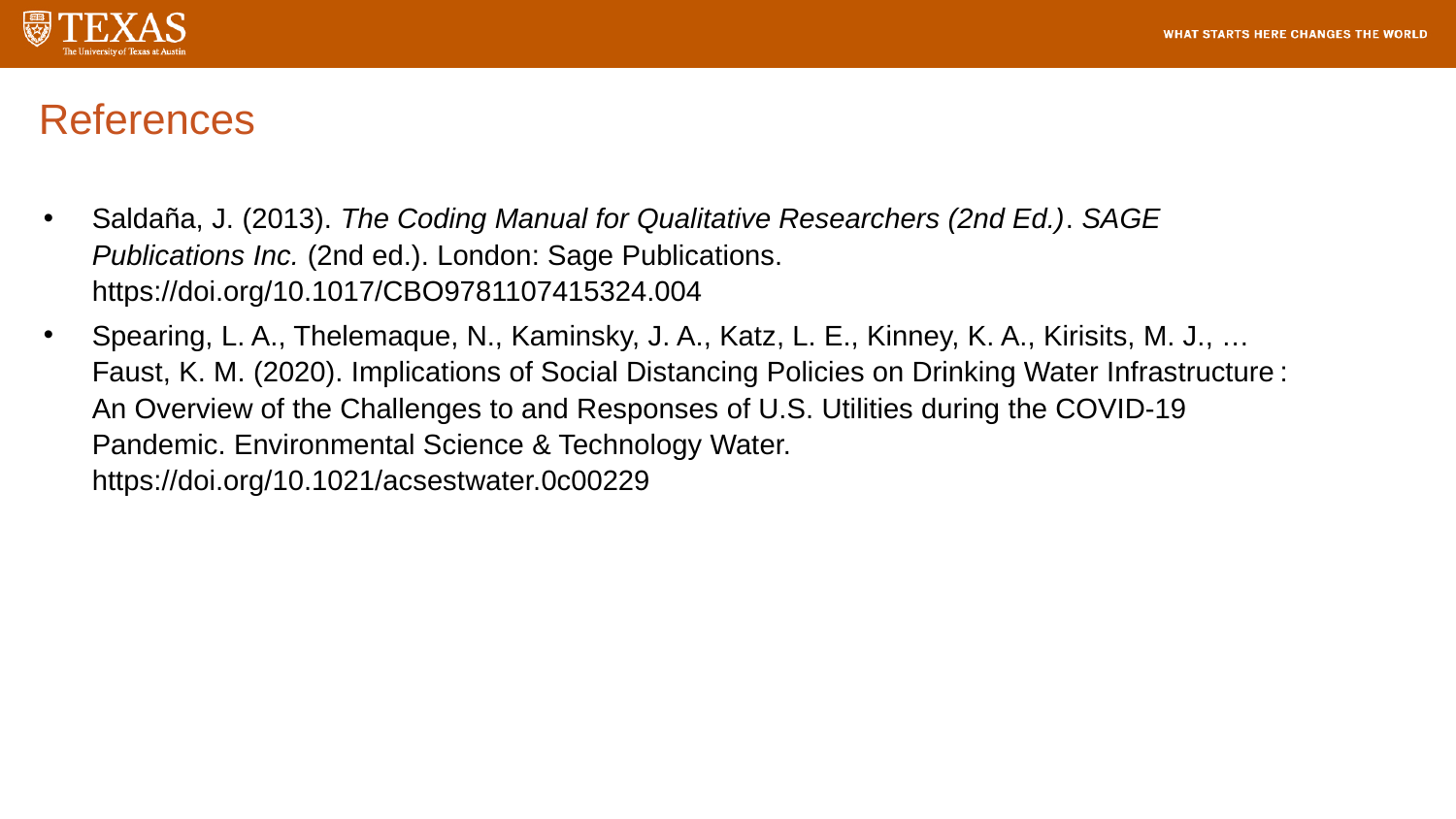

References
Saldaña, J. (2013). The Coding Manual for Qualitative Researchers (2nd Ed.). SAGE Publications Inc. (2nd ed.). London: Sage Publications. https://doi.org/10.1017/CBO9781107415324.004
Spearing, L. A., Thelemaque, N., Kaminsky, J. A., Katz, L. E., Kinney, K. A., Kirisits, M. J., … Faust, K. M. (2020). Implications of Social Distancing Policies on Drinking Water Infrastructure : An Overview of the Challenges to and Responses of U.S. Utilities during the COVID-19 Pandemic. Environmental Science & Technology Water. https://doi.org/10.1021/acsestwater.0c00229